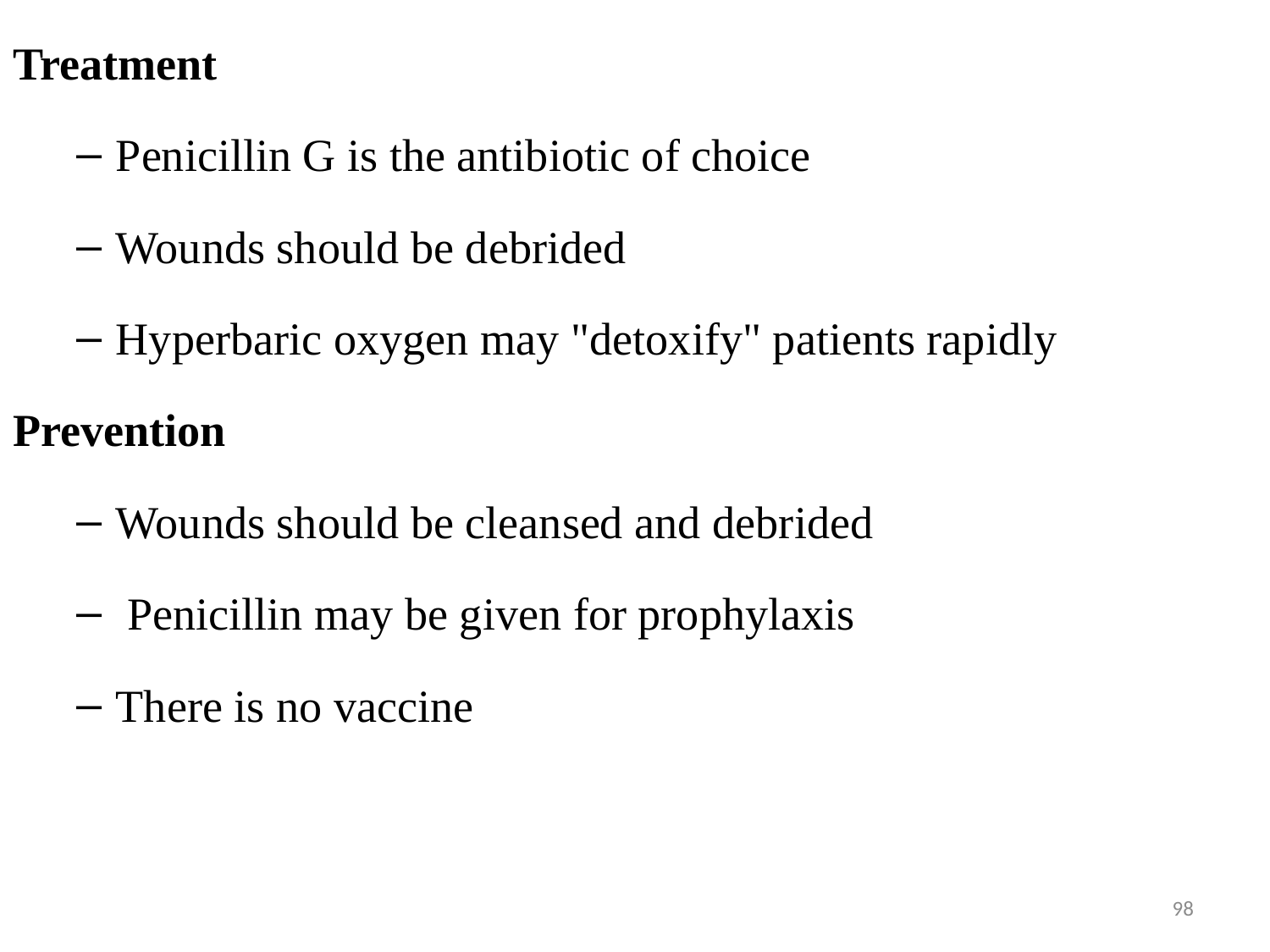

Treatment
Penicillin G is the antibiotic of choice
Wounds should be debrided
Hyperbaric oxygen may "detoxify" patients rapidly
Prevention
Wounds should be cleansed and debrided
 Penicillin may be given for prophylaxis
There is no vaccine
98